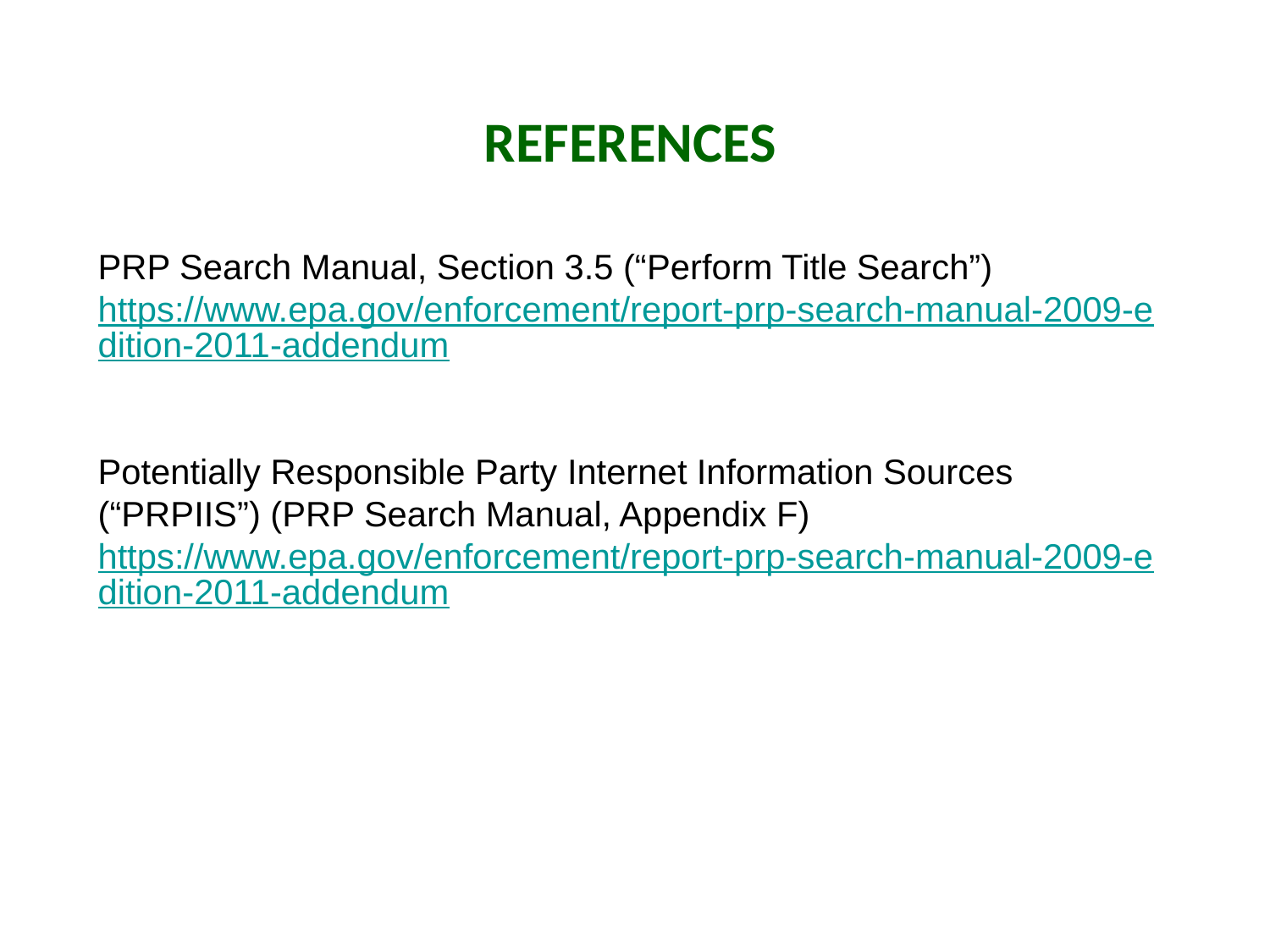

References
PRP Search Manual, Section 3.5 (“Perform Title Search”)
https://www.epa.gov/enforcement/report-prp-search-manual-2009-edition-2011-addendum

Potentially Responsible Party Internet Information Sources (“PRPIIS”) (PRP Search Manual, Appendix F)
https://www.epa.gov/enforcement/report-prp-search-manual-2009-edition-2011-addendum